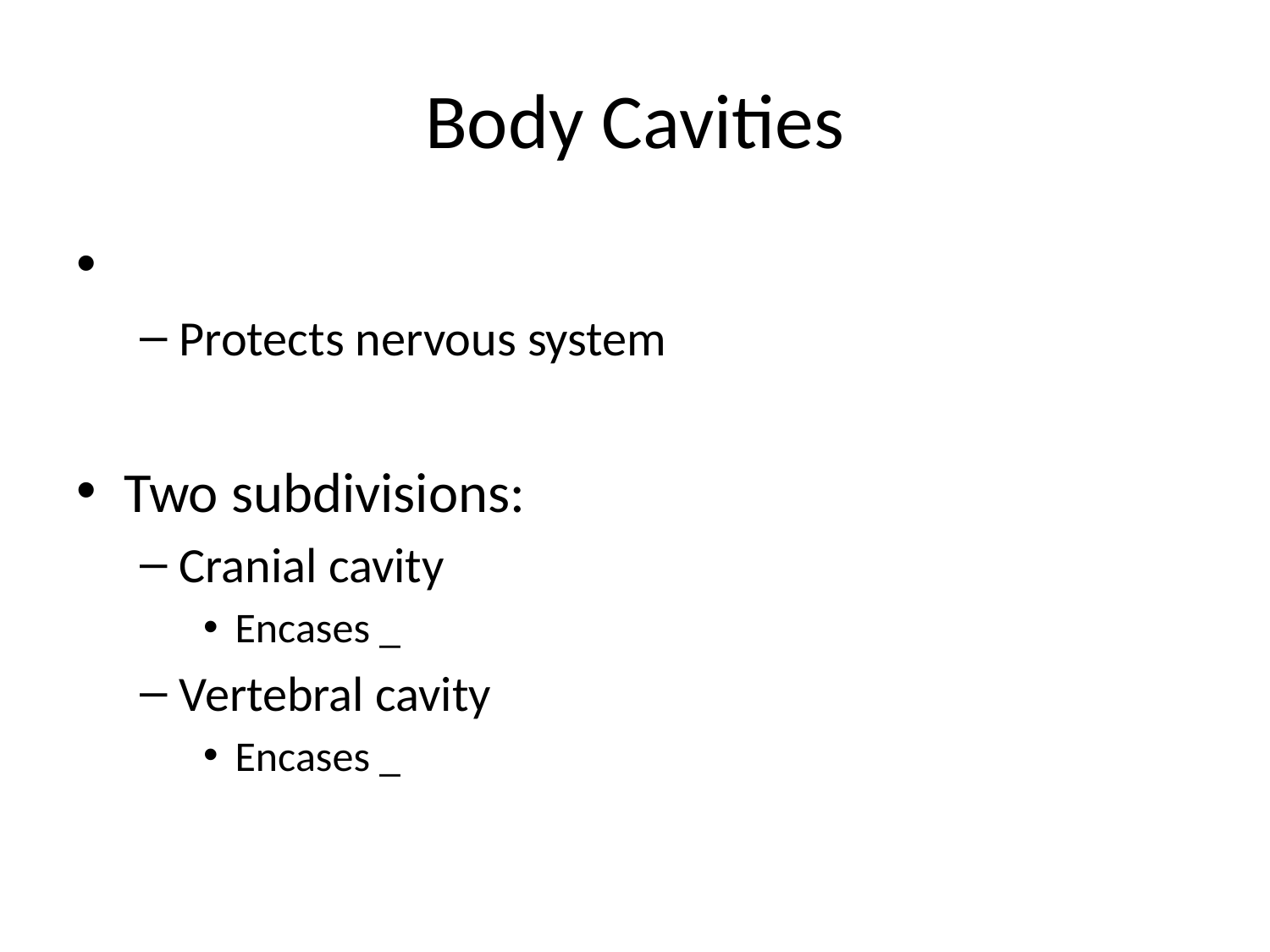

# Body Cavities

Protects nervous system

Two subdivisions:
Cranial cavity
Encases _
Vertebral cavity
Encases _